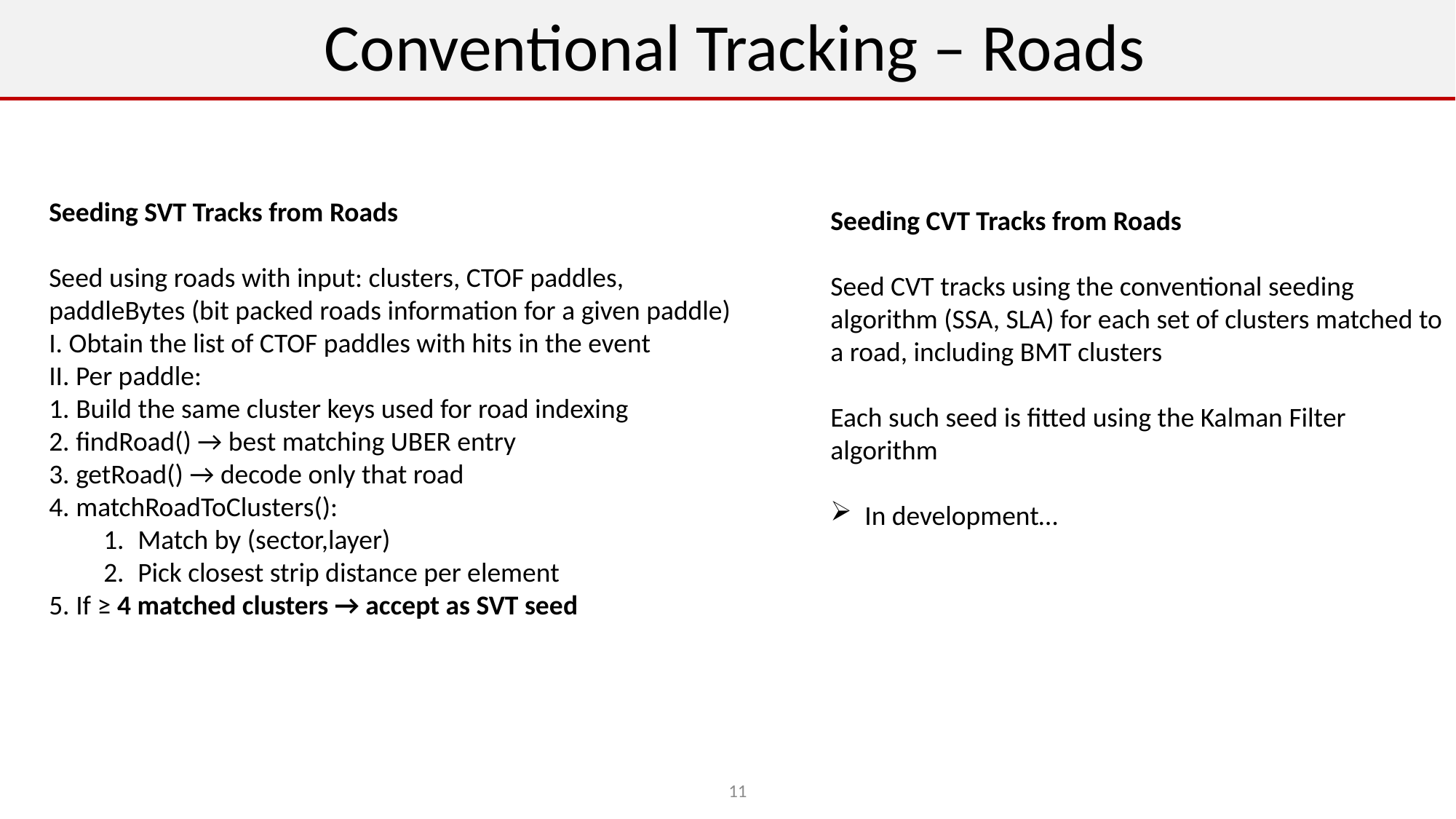

Conventional Tracking – Roads
Seeding SVT Tracks from Roads

Seed using roads with input: clusters, CTOF paddles, paddleBytes (bit packed roads information for a given paddle)
I. Obtain the list of CTOF paddles with hits in the event
II. Per paddle:
 Build the same cluster keys used for road indexing
 findRoad() → best matching UBER entry
 getRoad() → decode only that road
 matchRoadToClusters():
Match by (sector,layer)
Pick closest strip distance per element
 If ≥ 4 matched clusters → accept as SVT seed
Seeding CVT Tracks from Roads

Seed CVT tracks using the conventional seeding algorithm (SSA, SLA) for each set of clusters matched to a road, including BMT clusters

Each such seed is fitted using the Kalman Filter algorithm

In development…
11